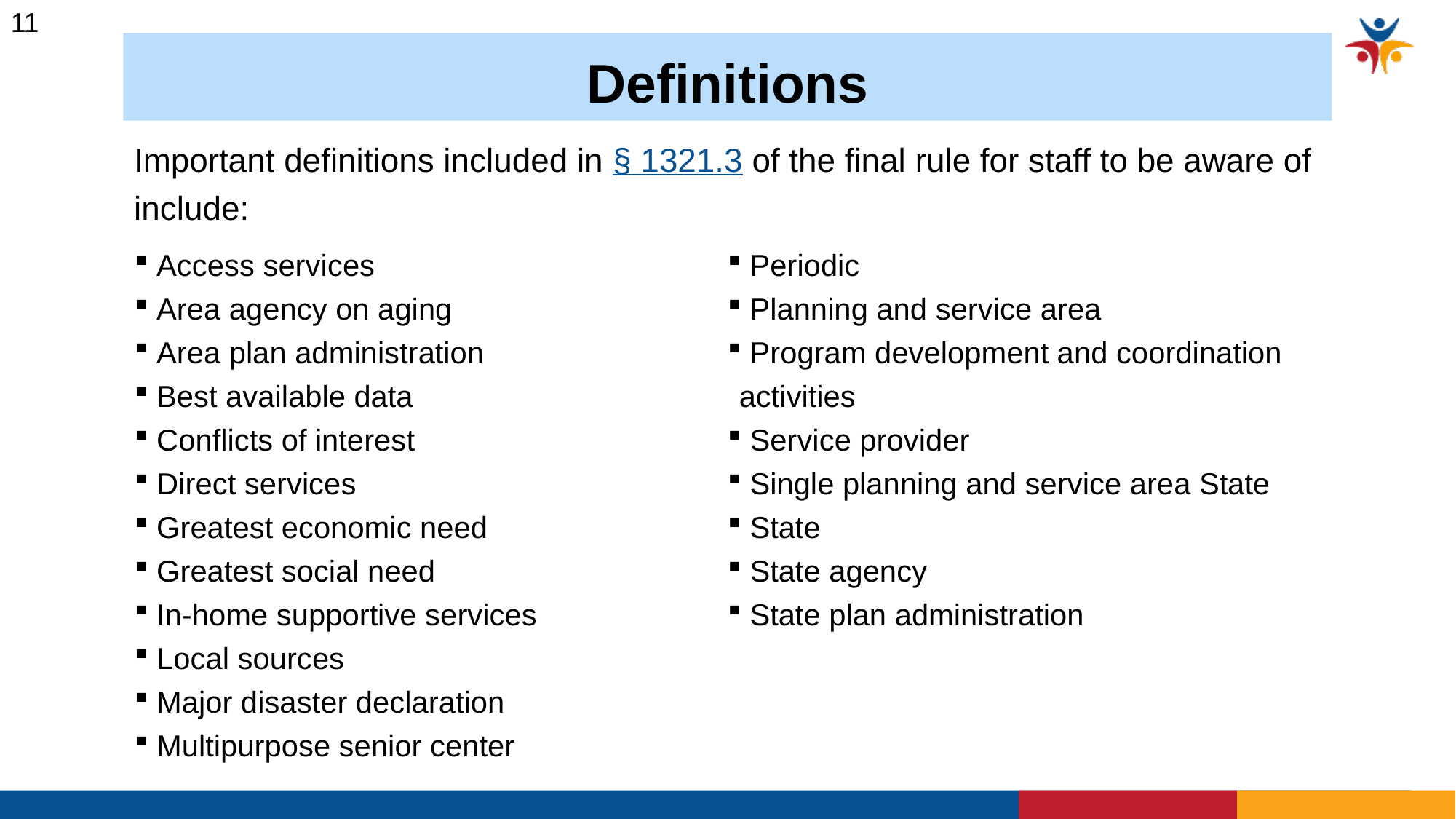

11
# Definitions
Important definitions included in § 1321.3 of the final rule for staff to be aware of include:
 Access services
 Area agency on aging
 Area plan administration
 Best available data
 Conflicts of interest
 Direct services
 Greatest economic need
 Greatest social need
 In-home supportive services
 Local sources
 Major disaster declaration
 Multipurpose senior center
 Periodic
 Planning and service area
 Program development and coordination activities
 Service provider
 Single planning and service area State
 State
 State agency
 State plan administration